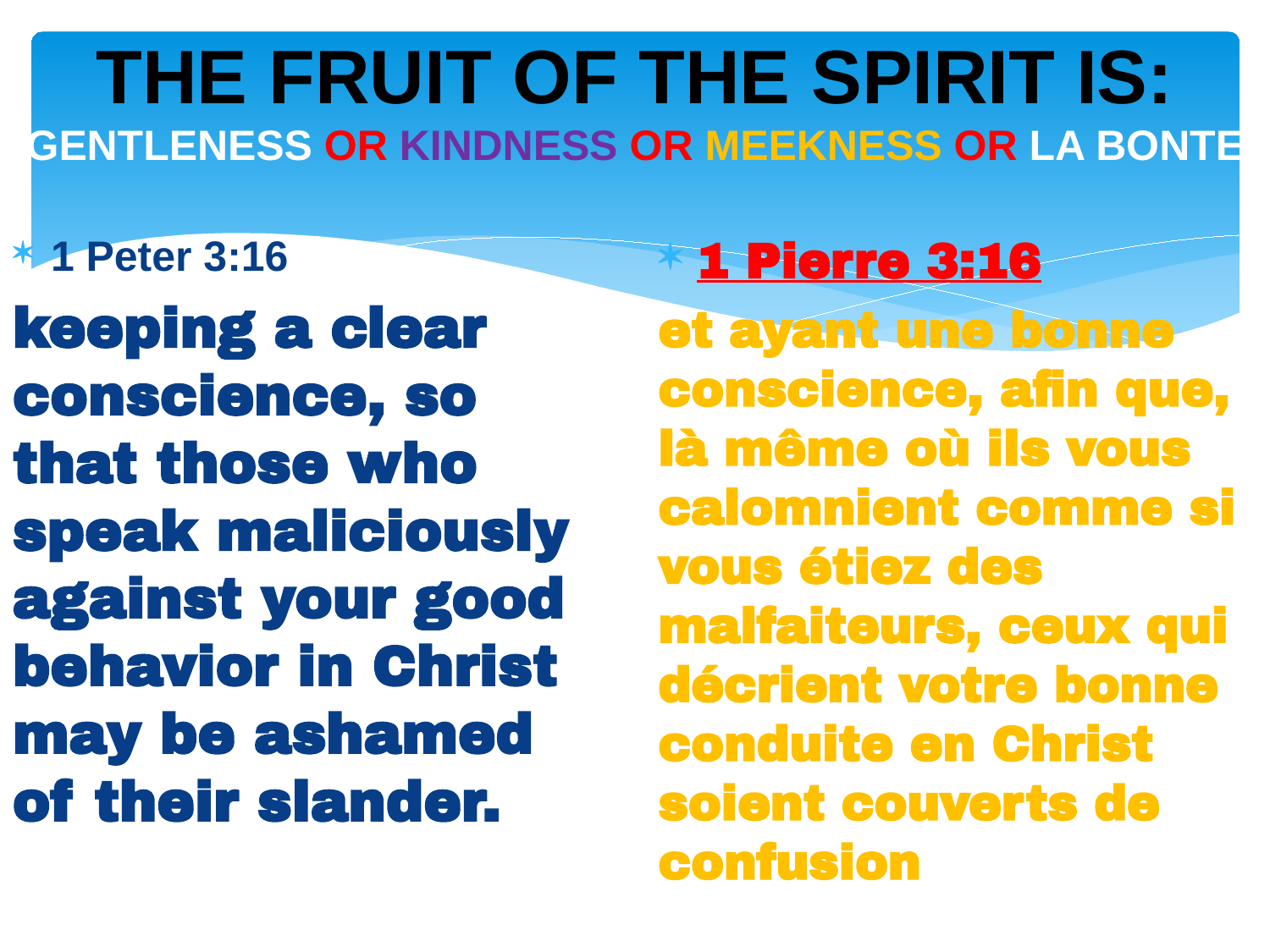

# THE FRUIT OF THE SPIRIT IS: GENTLENESS OR KINDNESS OR MEEKNESS OR LA BONTE
1 Peter 3:16
keeping a clear conscience, so that those who speak maliciously against your good behavior in Christ may be ashamed of their slander.
1 Pierre 3:16
et ayant une bonne conscience, afin que, là même où ils vous calomnient comme si vous étiez des malfaiteurs, ceux qui décrient votre bonne conduite en Christ soient couverts de confusion